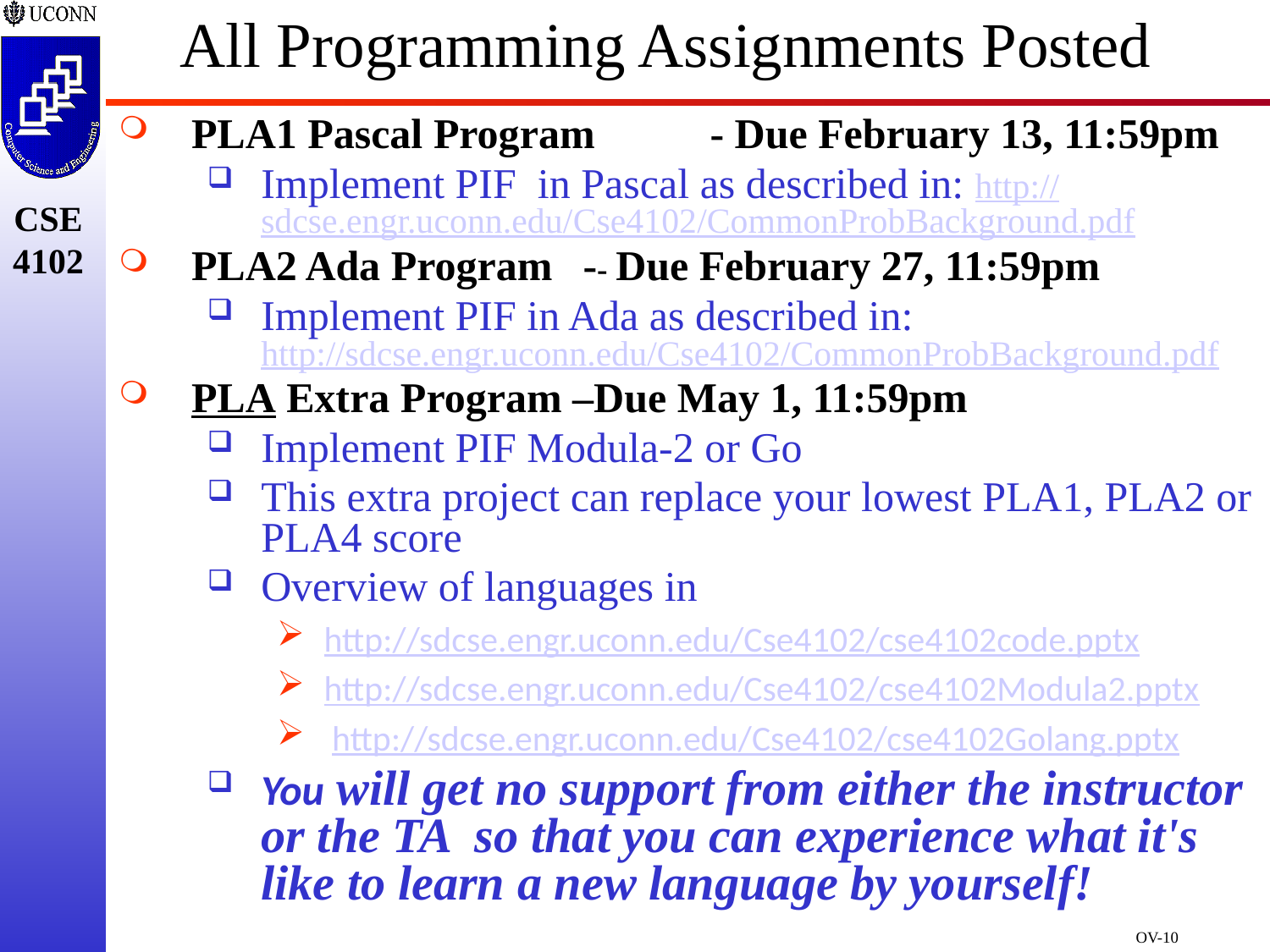

# All Programming Assignments Posted
PLA1 Pascal Program	 - Due February 13, 11:59pm
Implement PIF  in Pascal as described in: http://sdcse.engr.uconn.edu/Cse4102/CommonProbBackground.pdf
PLA2 Ada Program	 -- Due February 27, 11:59pm
Implement PIF in Ada as described in: http://sdcse.engr.uconn.edu/Cse4102/CommonProbBackground.pdf
PLA Extra Program –Due May 1, 11:59pm
Implement PIF Modula-2 or Go
This extra project can replace your lowest PLA1, PLA2 or PLA4 score
Overview of languages in
http://sdcse.engr.uconn.edu/Cse4102/cse4102code.pptx
http://sdcse.engr.uconn.edu/Cse4102/cse4102Modula2.pptx
 http://sdcse.engr.uconn.edu/Cse4102/cse4102Golang.pptx
You will get no support from either the instructor or the TA  so that you can experience what it's like to learn a new language by yourself!